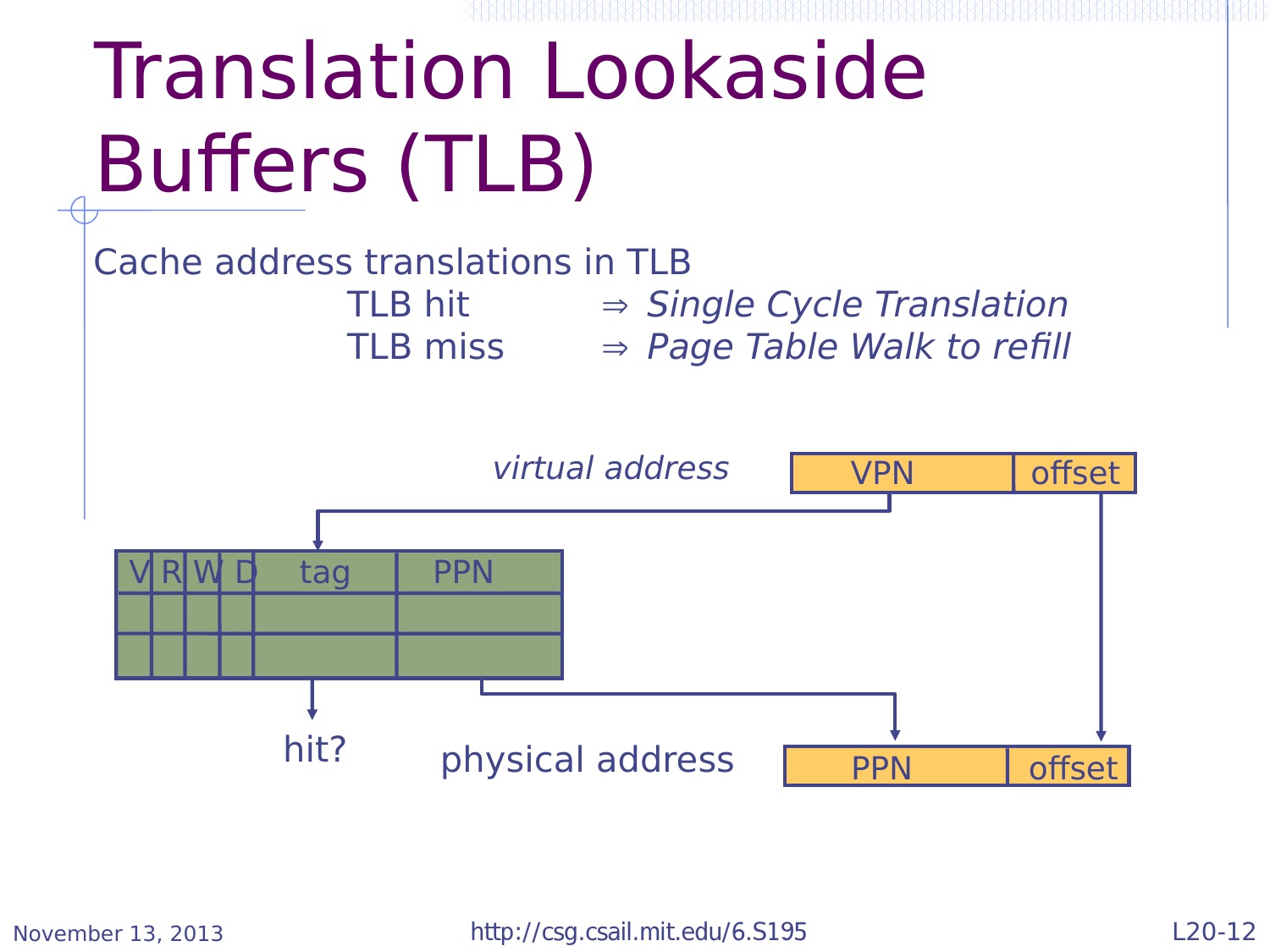

# Translation Lookaside Buffers (TLB)

Cache address translations in TLB
		TLB hit		⇒ Single Cycle Translation
	     	TLB miss 	⇒ Page Table Walk to refill
virtual address
VPN   	      offset

V R W D    tag        PPN

hit?
physical address
PPN	     offset

November 13, 2013
http://csg.csail.mit.edu/6.S195
L20-12